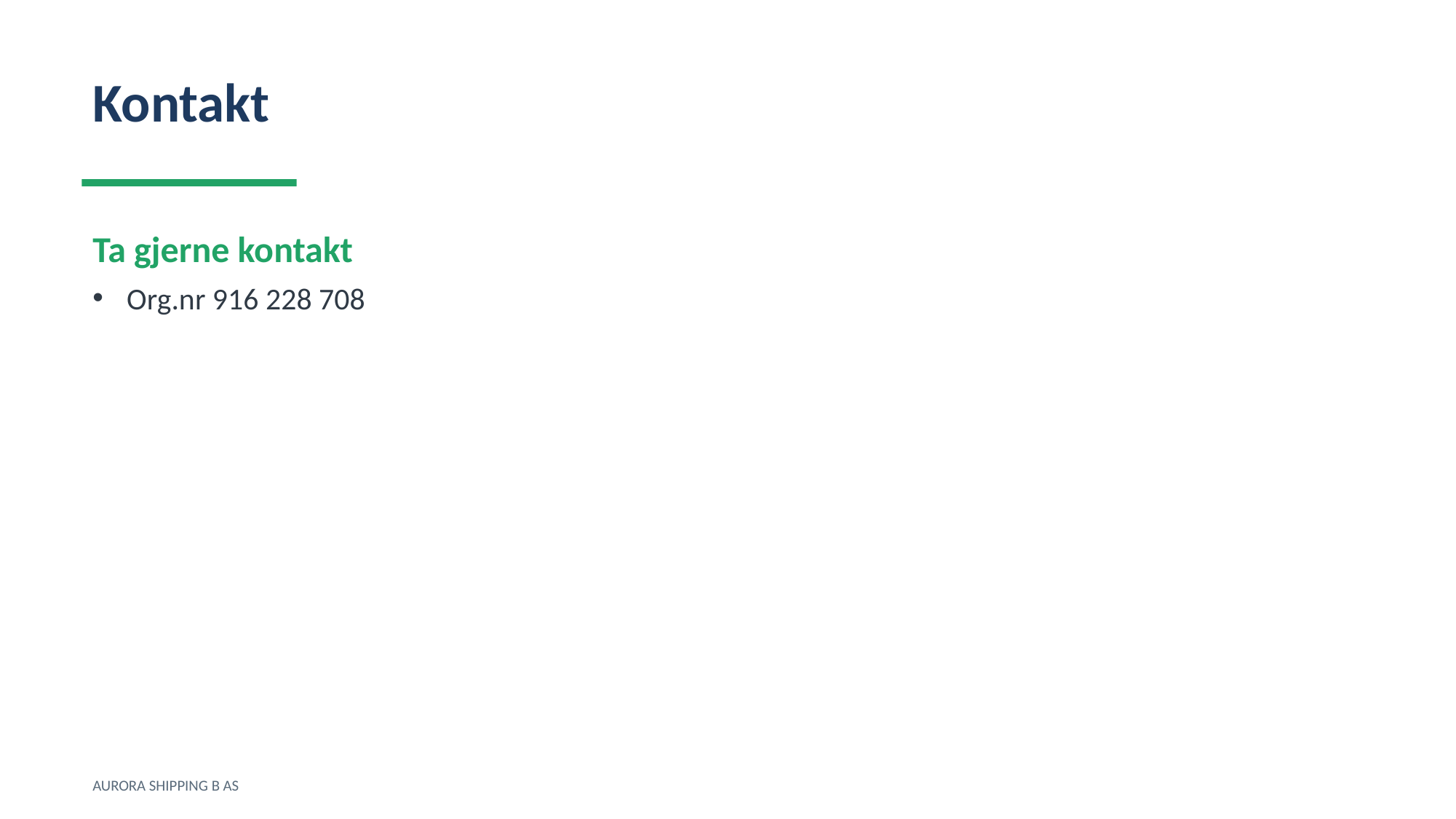

Kontakt

Ta gjerne kontakt
Org.nr 916 228 708
AURORA SHIPPING B AS